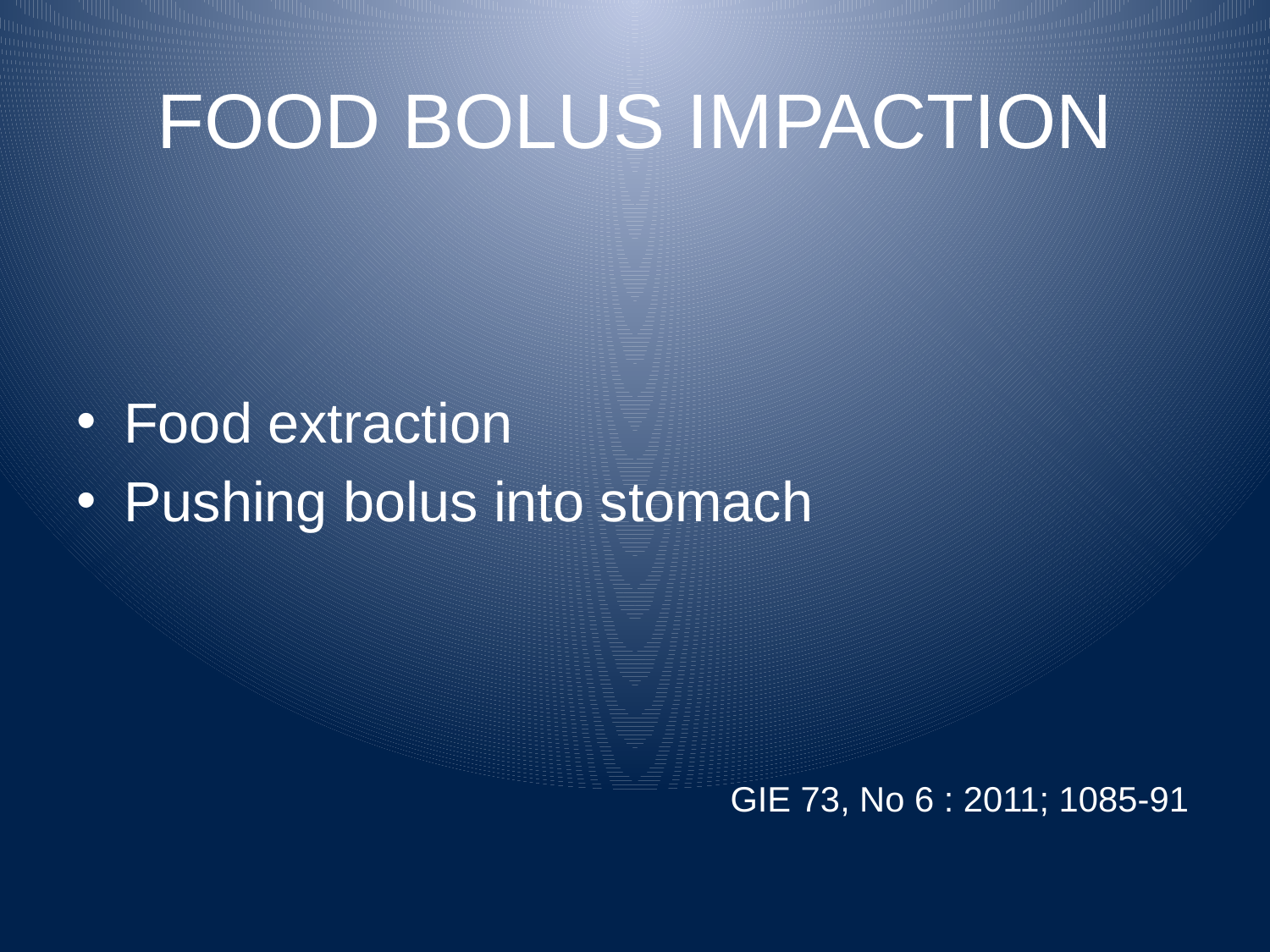

# FOOD BOLUS IMPACTION

Food extraction
Pushing bolus into stomach

               GIE 73, No 6 : 2011; 1085-91